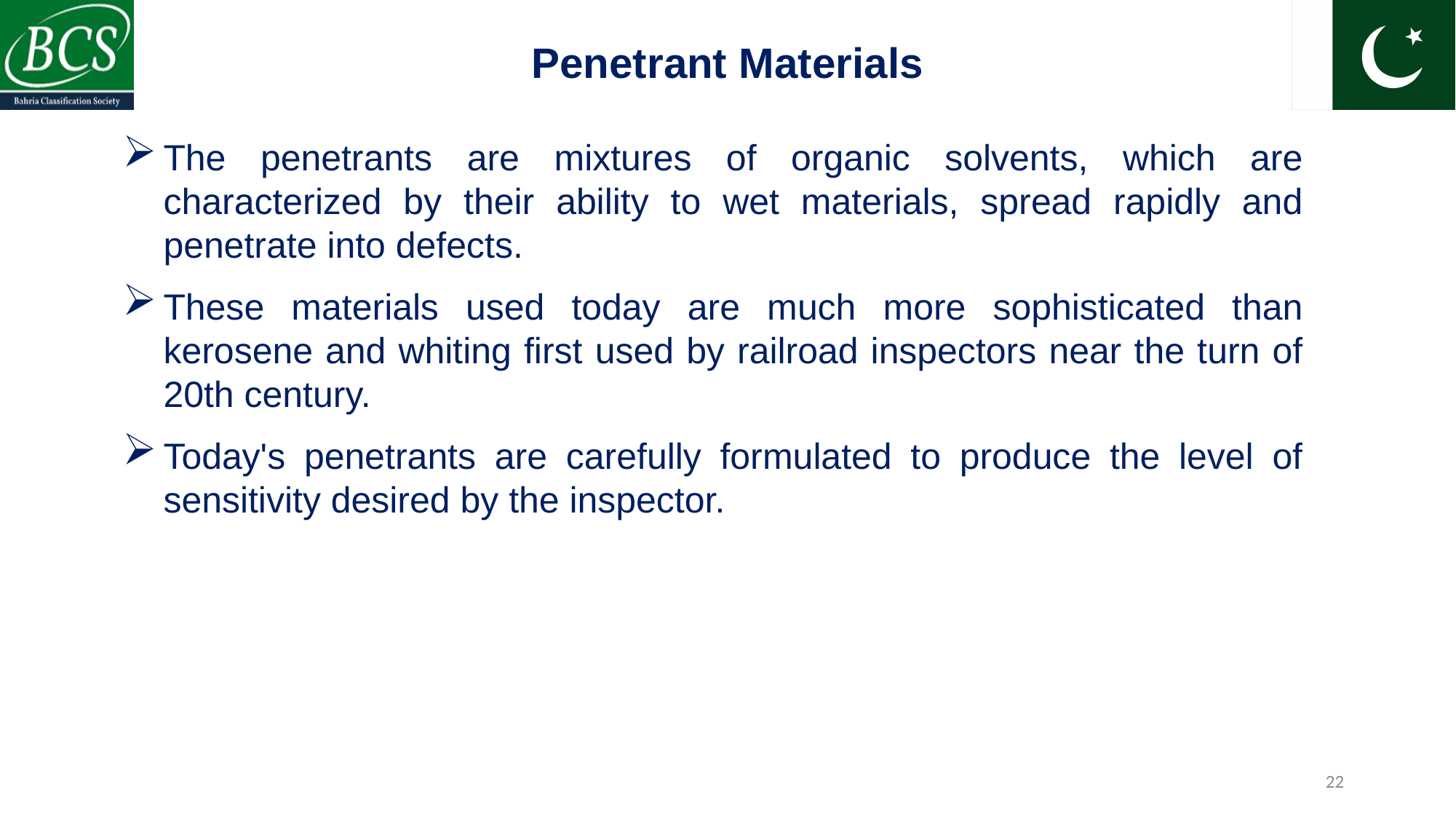

Penetrant Materials
The penetrants are mixtures of organic solvents, which are characterized by their ability to wet materials, spread rapidly and penetrate into defects.
These materials used today are much more sophisticated than kerosene and whiting first used by railroad inspectors near the turn of 20th century.
Today's penetrants are carefully formulated to produce the level of sensitivity desired by the inspector.
22